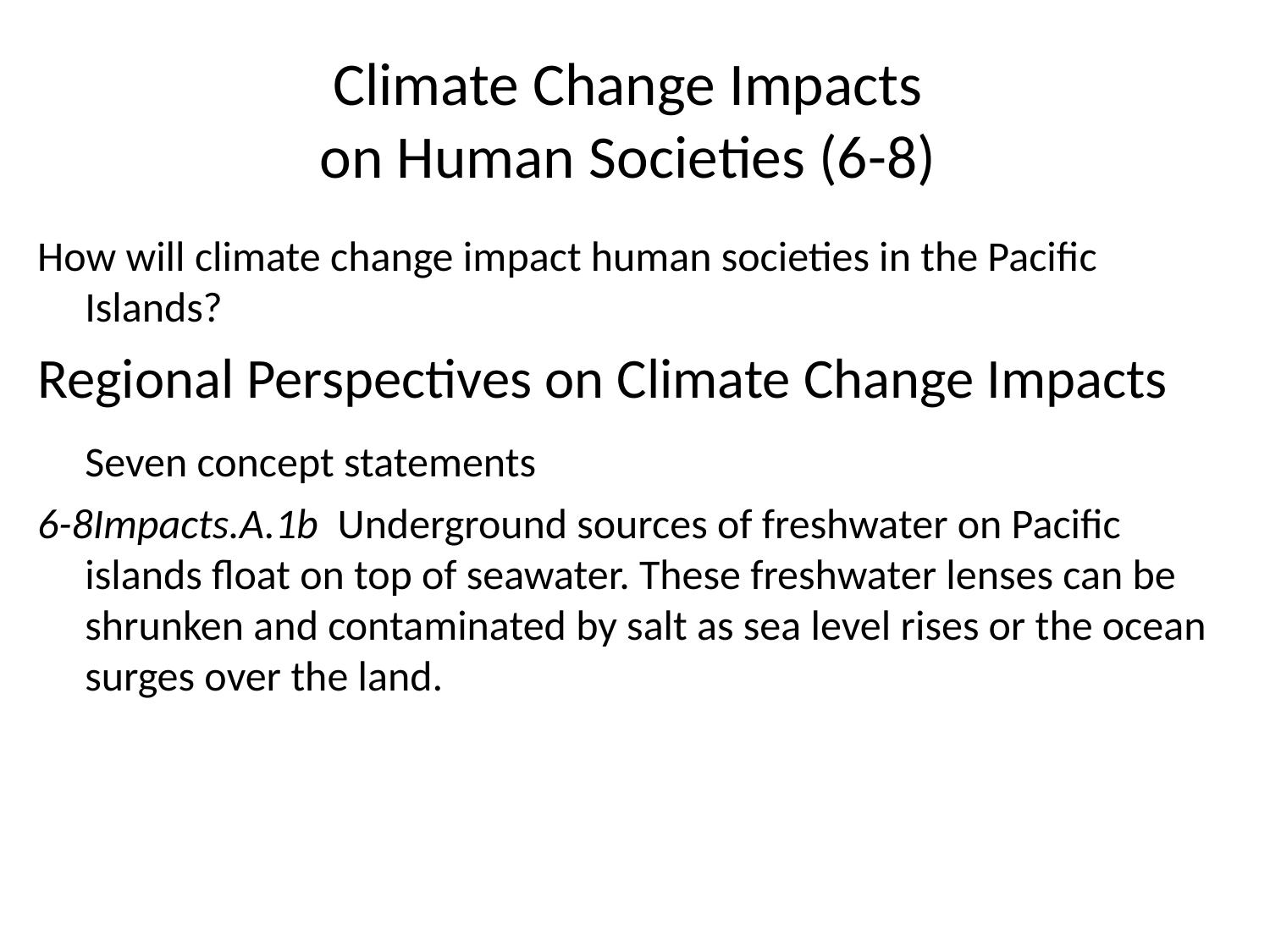

# Climate Change Impacts on Human Societies (6-8)
How will climate change impact human societies in the Pacific Islands?
Regional Perspectives on Climate Change Impacts
	Seven concept statements
6-8Impacts.A.1b  Underground sources of freshwater on Pacific islands float on top of seawater. These freshwater lenses can be shrunken and contaminated by salt as sea level rises or the ocean surges over the land.